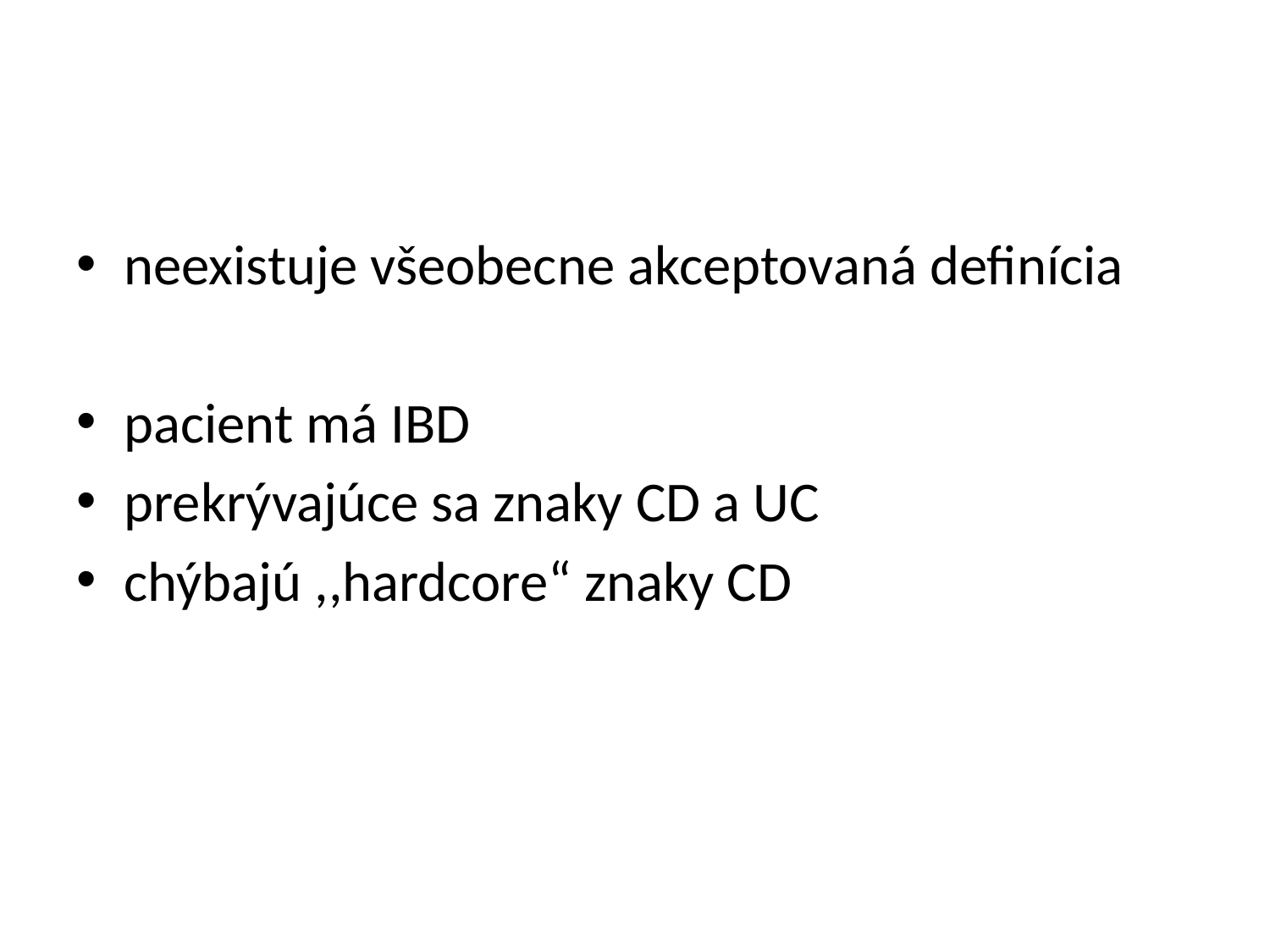

#
neexistuje všeobecne akceptovaná definícia

pacient má IBD
prekrývajúce sa znaky CD a UC
chýbajú ,,hardcore“ znaky CD